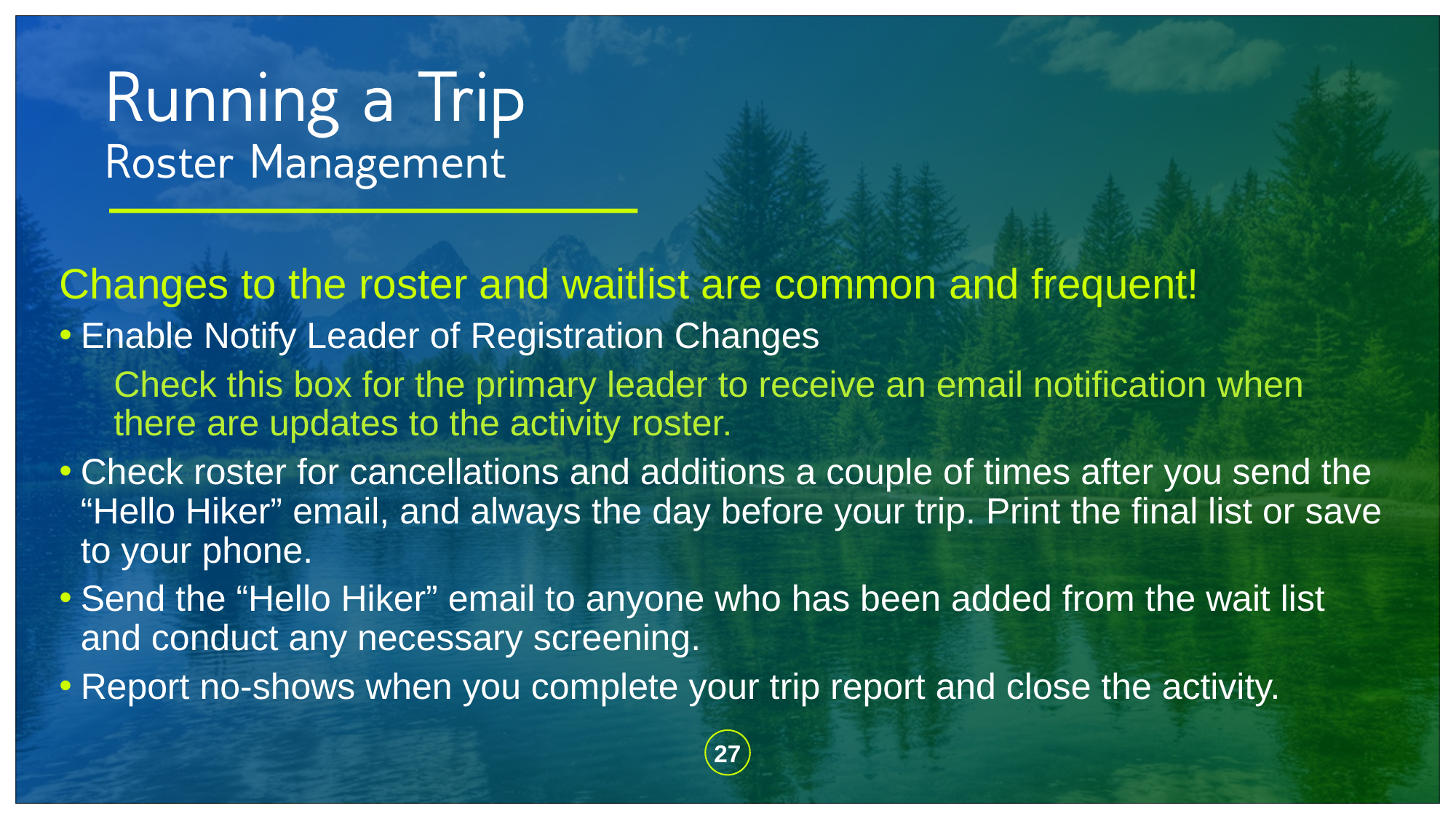

# Running a Trip Roster Management
Changes to the roster and waitlist are common and frequent!
Enable Notify Leader of Registration Changes
Check this box for the primary leader to receive an email notification when there are updates to the activity roster.
Check roster for cancellations and additions a couple of times after you send the “Hello Hiker” email, and always the day before your trip. Print the final list or save to your phone.
Send the “Hello Hiker” email to anyone who has been added from the wait list and conduct any necessary screening.
Report no-shows when you complete your trip report and close the activity.
27